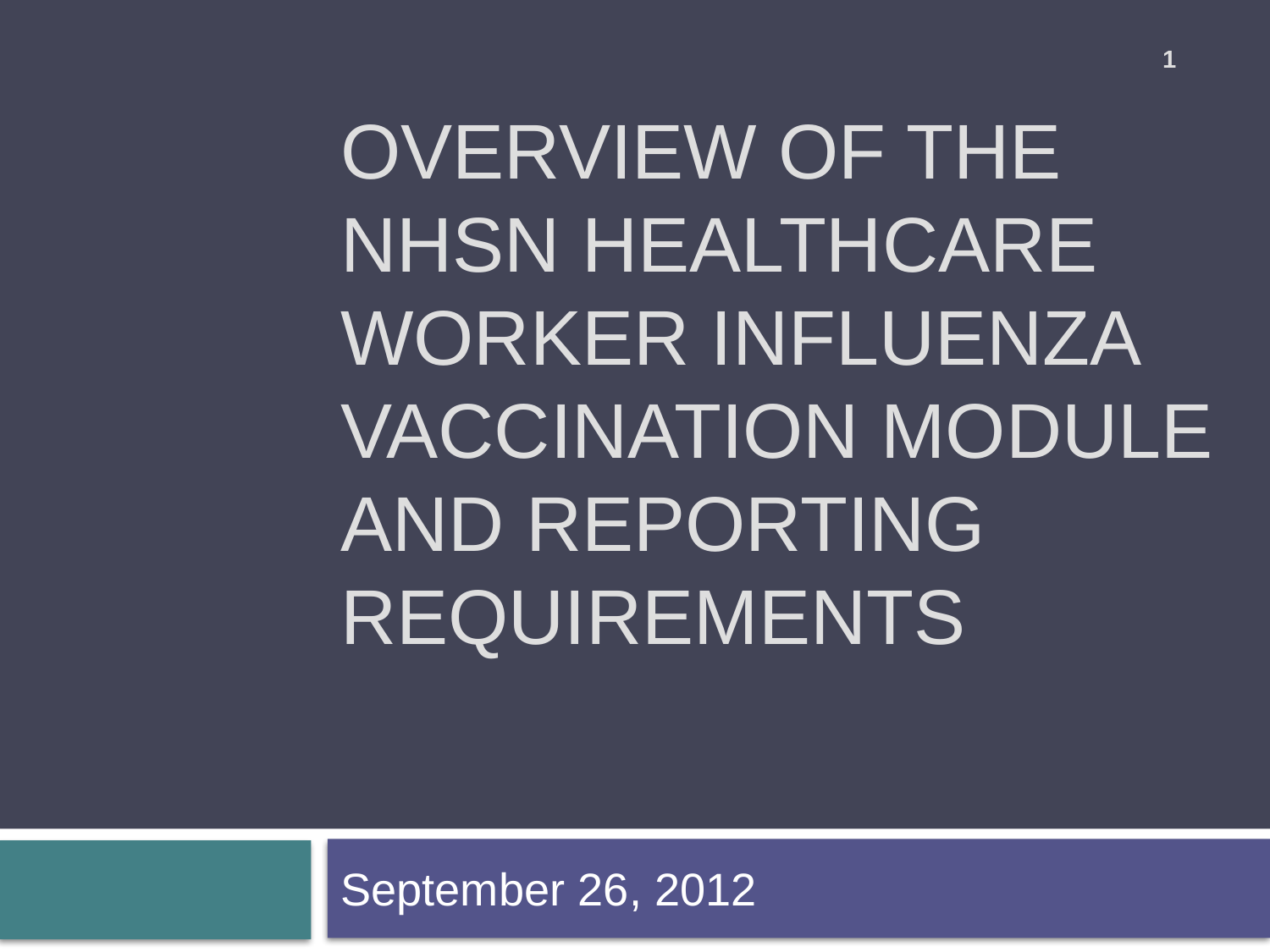

1
# Overview of the NHSN Healthcare worker influenza vaccination module and reporting requirements
September 26, 2012